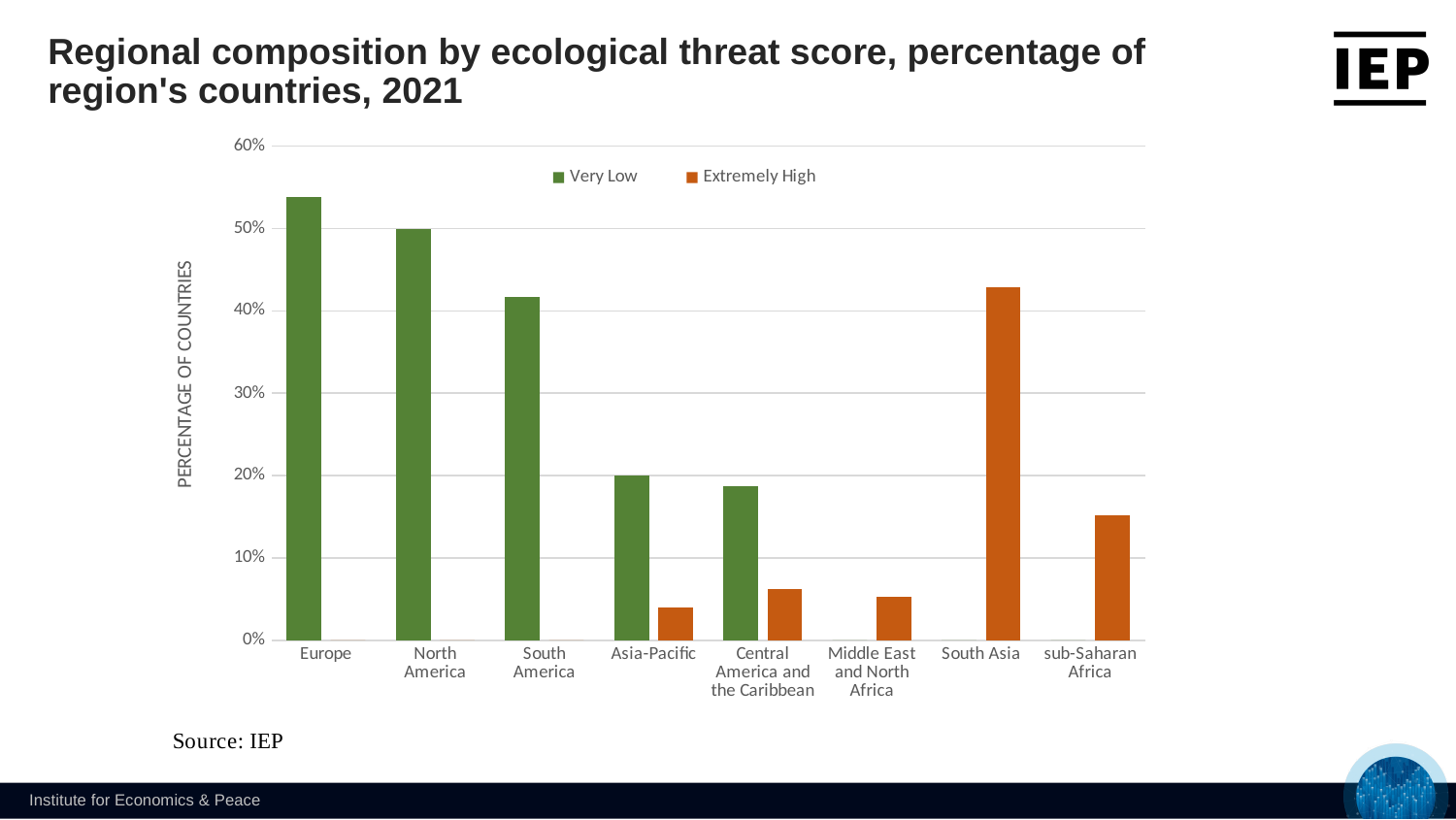

Regional composition by ecological threat score, percentage of region's countries, 2021

### Chart

| Category | Very Low | Extremely High |
|---|---|---|
| Europe | 0.5384615384615384 | 0.0 |
| North America | 0.5 | 0.0 |
| South America | 0.4166666666666667 | 0.0 |
| Asia-Pacific | 0.2 | 0.04 |
| Central America and the Caribbean | 0.1875 | 0.0625 |
| Middle East and North Africa | 0.0 | 0.05263157894736842 |
| South Asia | 0.0 | 0.42857142857142855 |
| sub-Saharan Africa | 0.0 | 0.15217391304347827 |